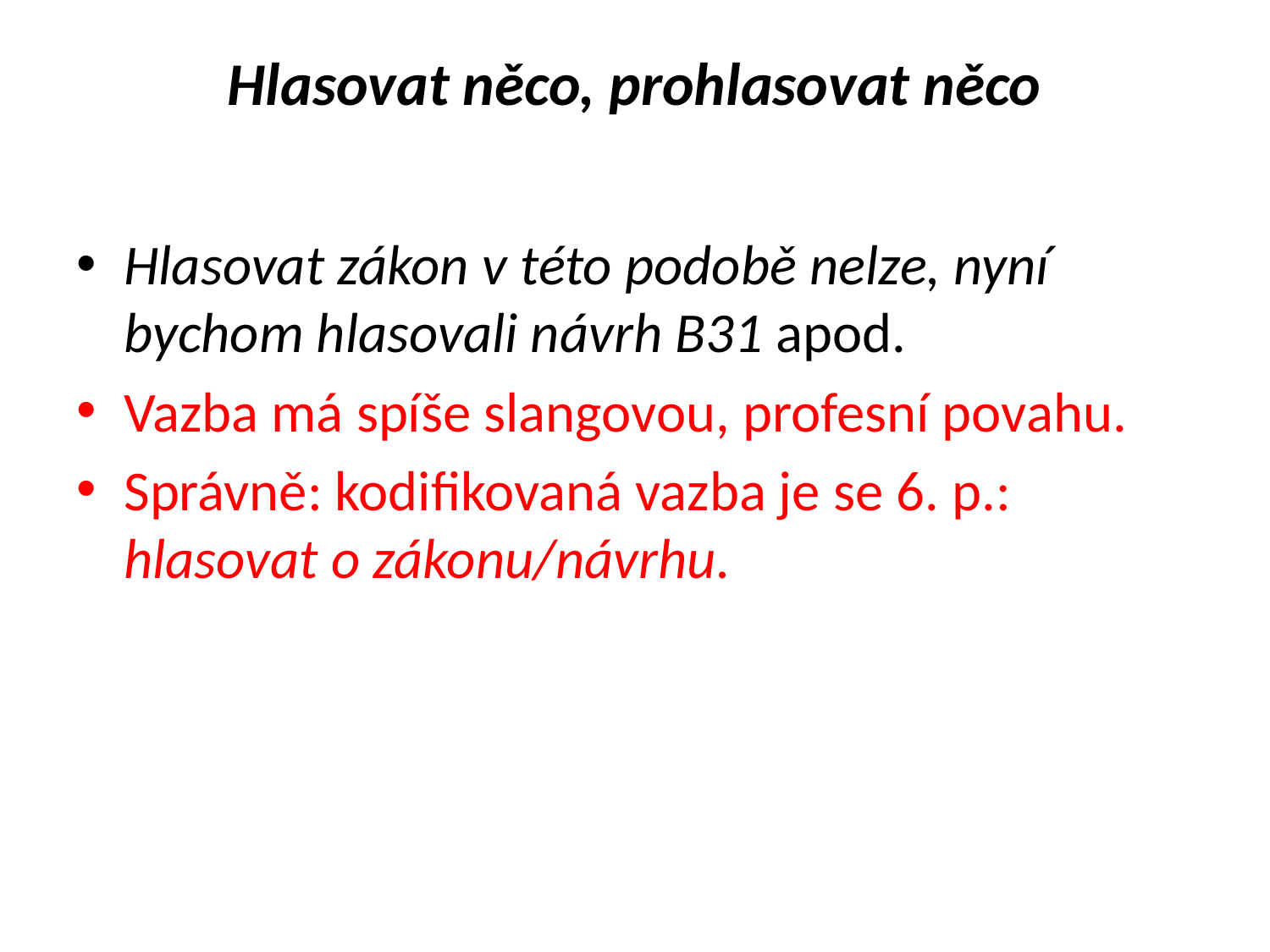

# Hlasovat něco, prohlasovat něco
Hlasovat zákon v této podobě nelze, nyní bychom hlasovali návrh B31 apod.
Vazba má spíše slangovou, profesní povahu.
Správně: kodifikovaná vazba je se 6. p.: hlasovat o zákonu/návrhu.